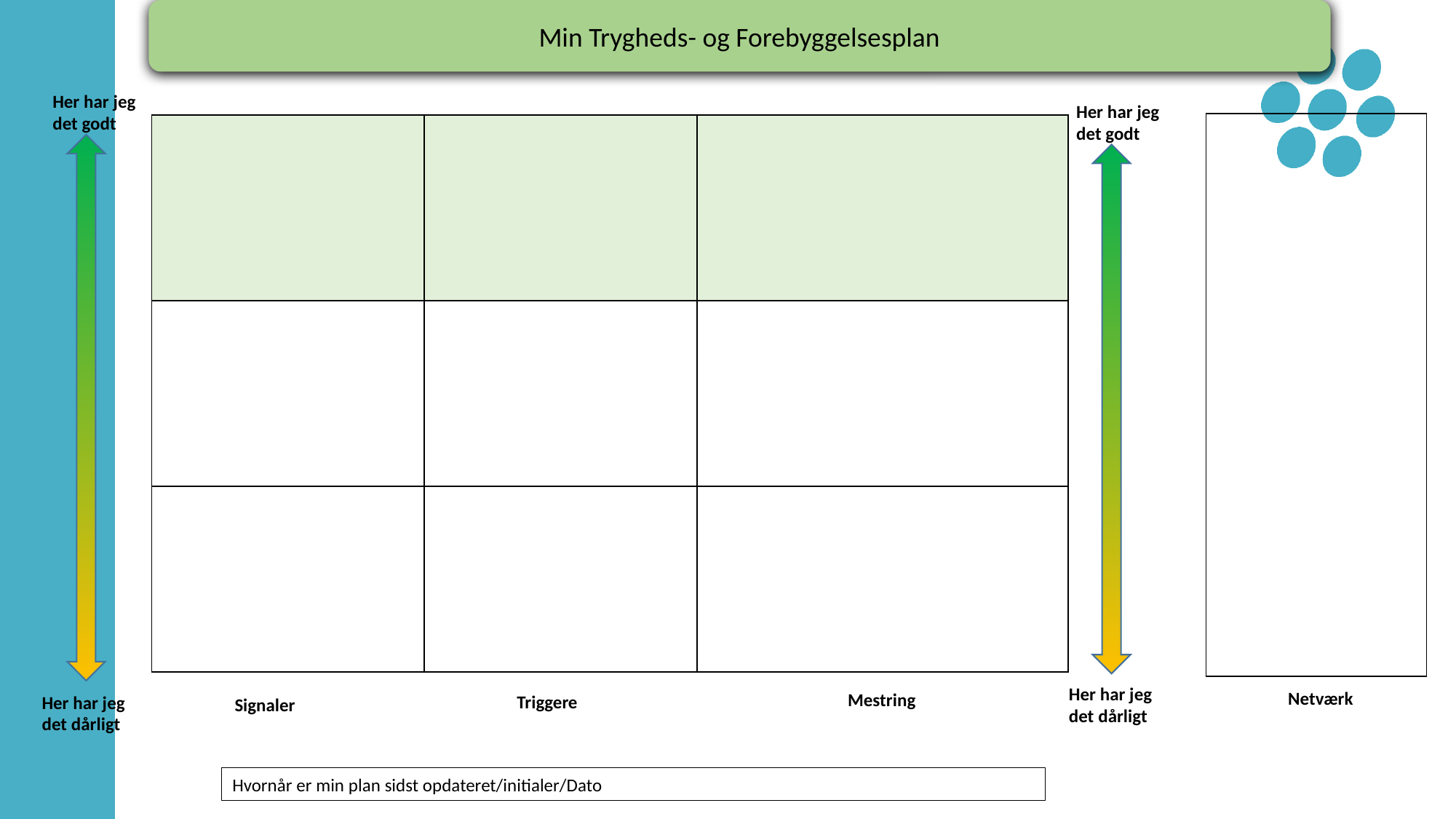

Min Trygheds- og Forebyggelsesplan
Her har jeg det godt
Her har jeg det godt
|  |
| --- |
|  |  |  |
| --- | --- | --- |
|  |  |  |
|  |  |  |

Her har jeg det dårligt
Netværk
Mestring
Triggere
Her har jeg det dårligt
Signaler
Hvornår er min plan sidst opdateret/initialer/Dato